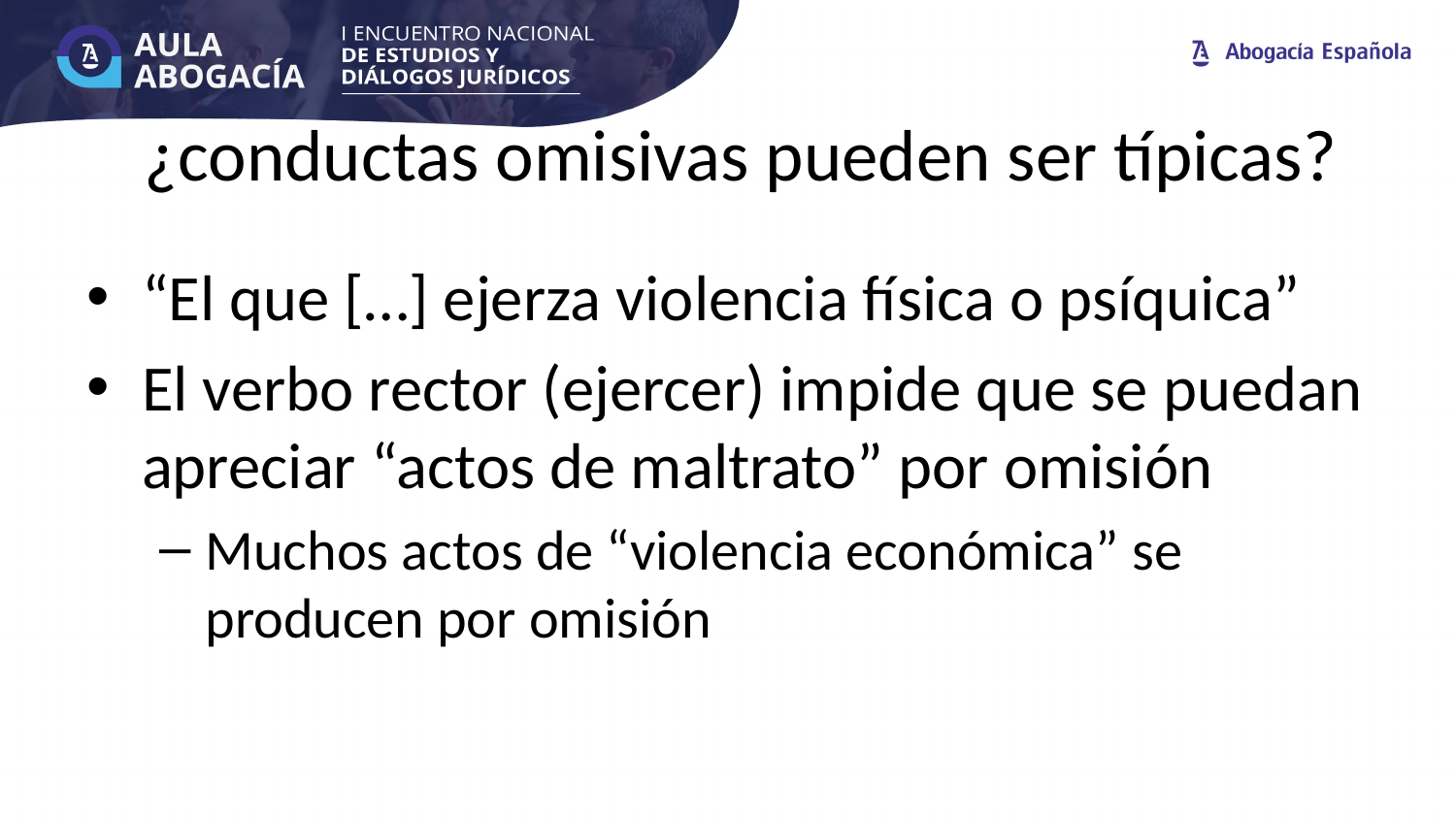

# ¿conductas omisivas pueden ser típicas?
“El que […] ejerza violencia física o psíquica”
El verbo rector (ejercer) impide que se puedan apreciar “actos de maltrato” por omisión
Muchos actos de “violencia económica” se producen por omisión